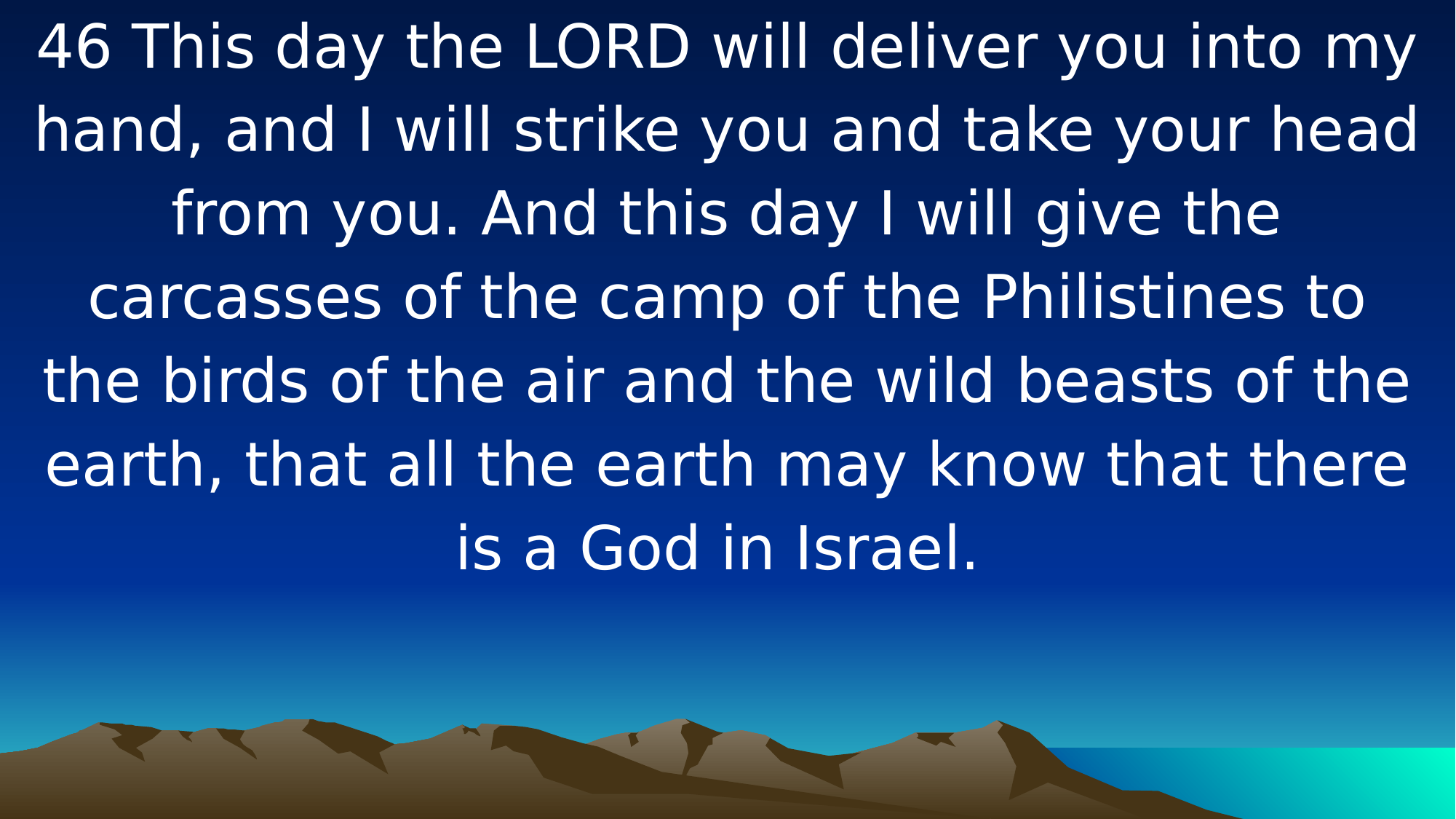

46 This day the LORD will deliver you into my hand, and I will strike you and take your head from you. And this day I will give the carcasses of the camp of the Philistines to the birds of the air and the wild beasts of the earth, that all the earth may know that there is a God in Israel.